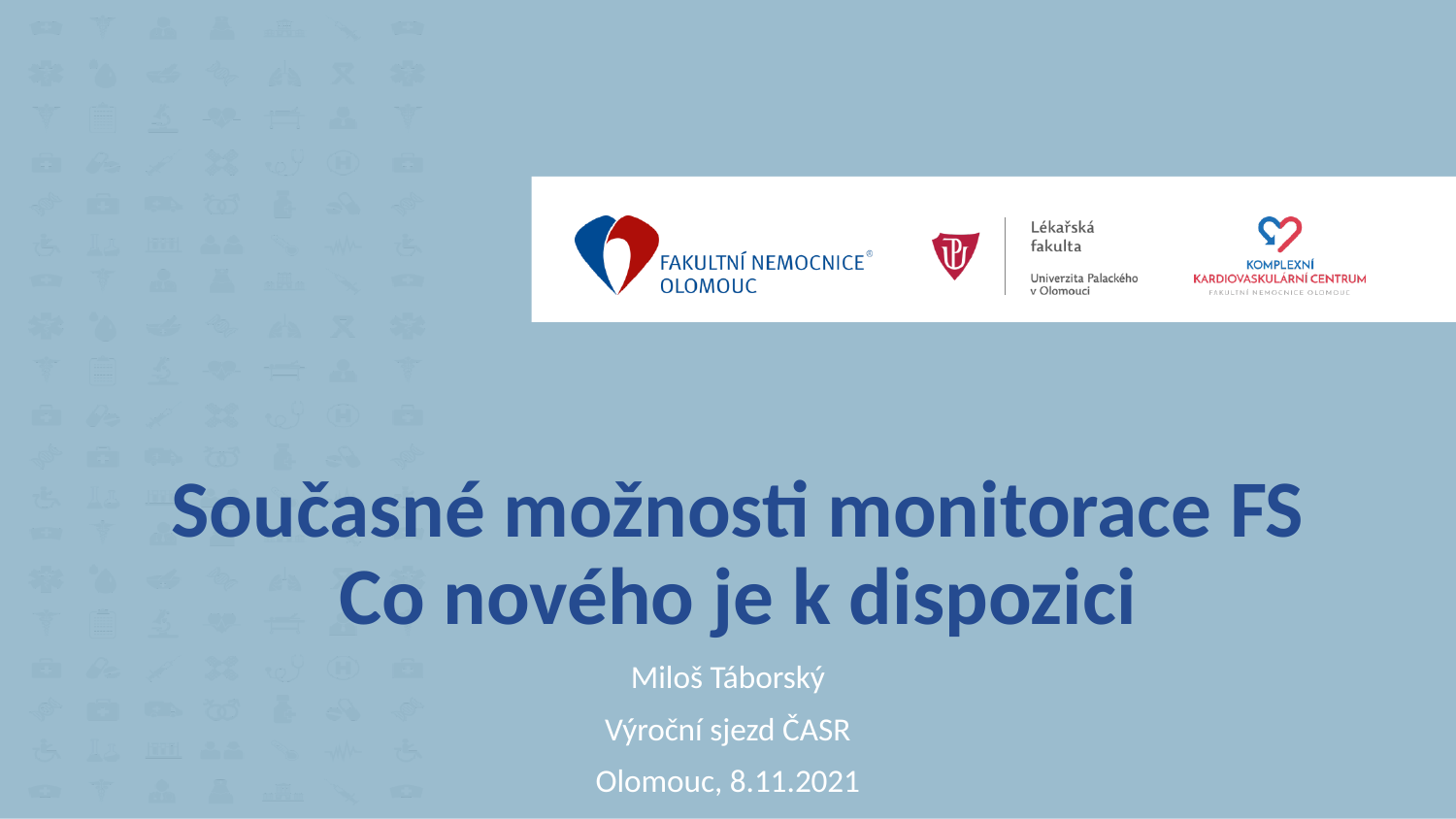

# Současné možnosti monitorace FS Co nového je k dispozici
Miloš Táborský
Výroční sjezd ČASR
Olomouc, 8.11.2021